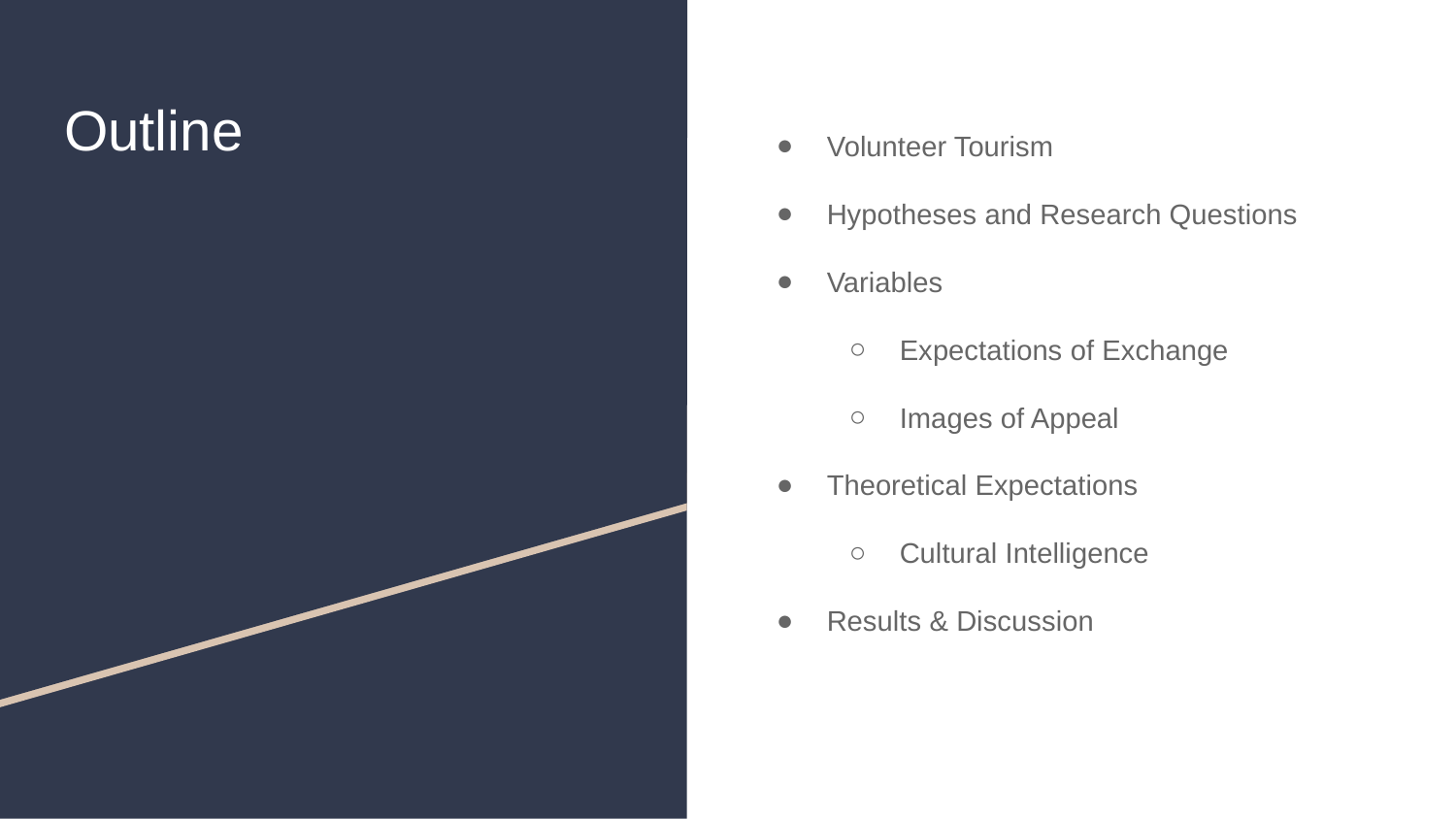

# Outline
Volunteer Tourism
Hypotheses and Research Questions
Variables
Expectations of Exchange
Images of Appeal
Theoretical Expectations
Cultural Intelligence
Results & Discussion